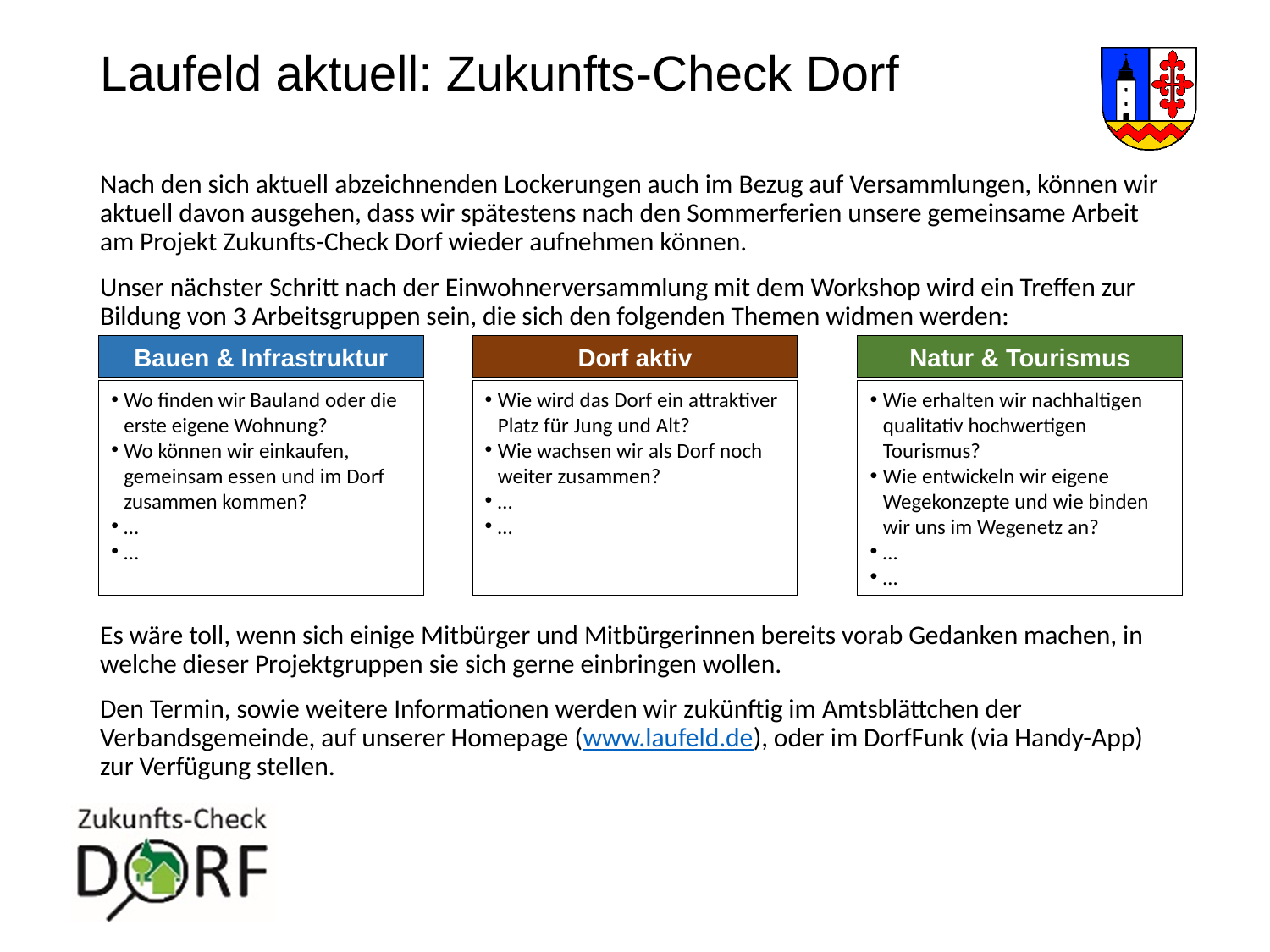

# Laufeld aktuell: Zukunfts-Check Dorf
Nach den sich aktuell abzeichnenden Lockerungen auch im Bezug auf Versammlungen, können wir aktuell davon ausgehen, dass wir spätestens nach den Sommerferien unsere gemeinsame Arbeit am Projekt Zukunfts-Check Dorf wieder aufnehmen können.
Unser nächster Schritt nach der Einwohnerversammlung mit dem Workshop wird ein Treffen zur Bildung von 3 Arbeitsgruppen sein, die sich den folgenden Themen widmen werden:

Es wäre toll, wenn sich einige Mitbürger und Mitbürgerinnen bereits vorab Gedanken machen, in welche dieser Projektgruppen sie sich gerne einbringen wollen.
Den Termin, sowie weitere Informationen werden wir zukünftig im Amtsblättchen der Verbandsgemeinde, auf unserer Homepage (www.laufeld.de), oder im DorfFunk (via Handy-App) zur Verfügung stellen.

Bauen & Infrastruktur
Dorf aktiv
Natur & Tourismus
Wo finden wir Bauland oder die erste eigene Wohnung?
Wo können wir einkaufen, gemeinsam essen und im Dorf zusammen kommen?
…
…

Wie wird das Dorf ein attraktiver Platz für Jung und Alt?
Wie wachsen wir als Dorf noch weiter zusammen?
…
…

Wie erhalten wir nachhaltigen qualitativ hochwertigen Tourismus?
Wie entwickeln wir eigene Wegekonzepte und wie binden wir uns im Wegenetz an?
…
…